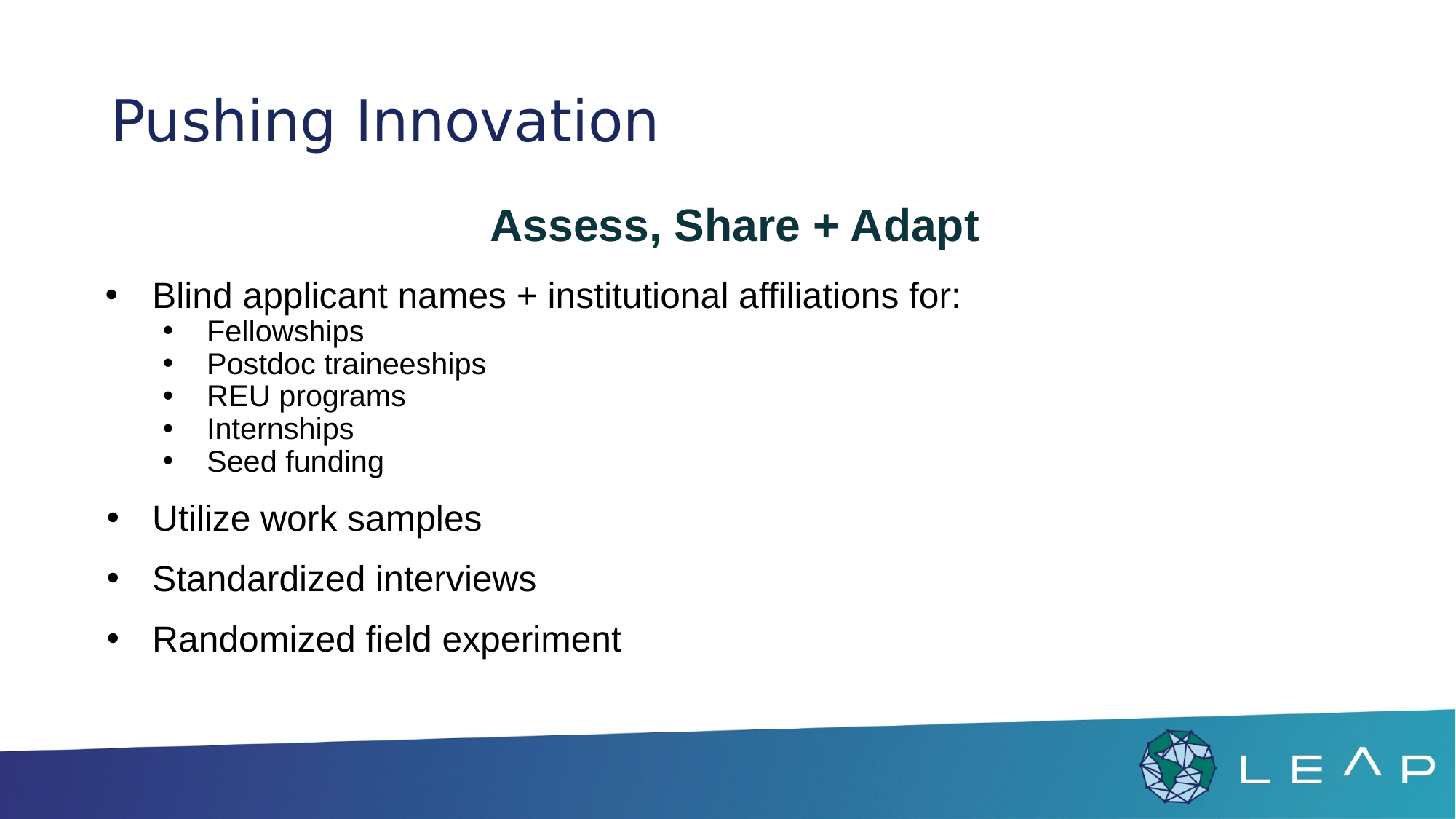

# Pushing Innovation
Assess, Share + Adapt
Blind applicant names + institutional affiliations for:
Fellowships
Postdoc traineeships
REU programs
Internships
Seed funding

Utilize work samples

Standardized interviews

Randomized field experiment